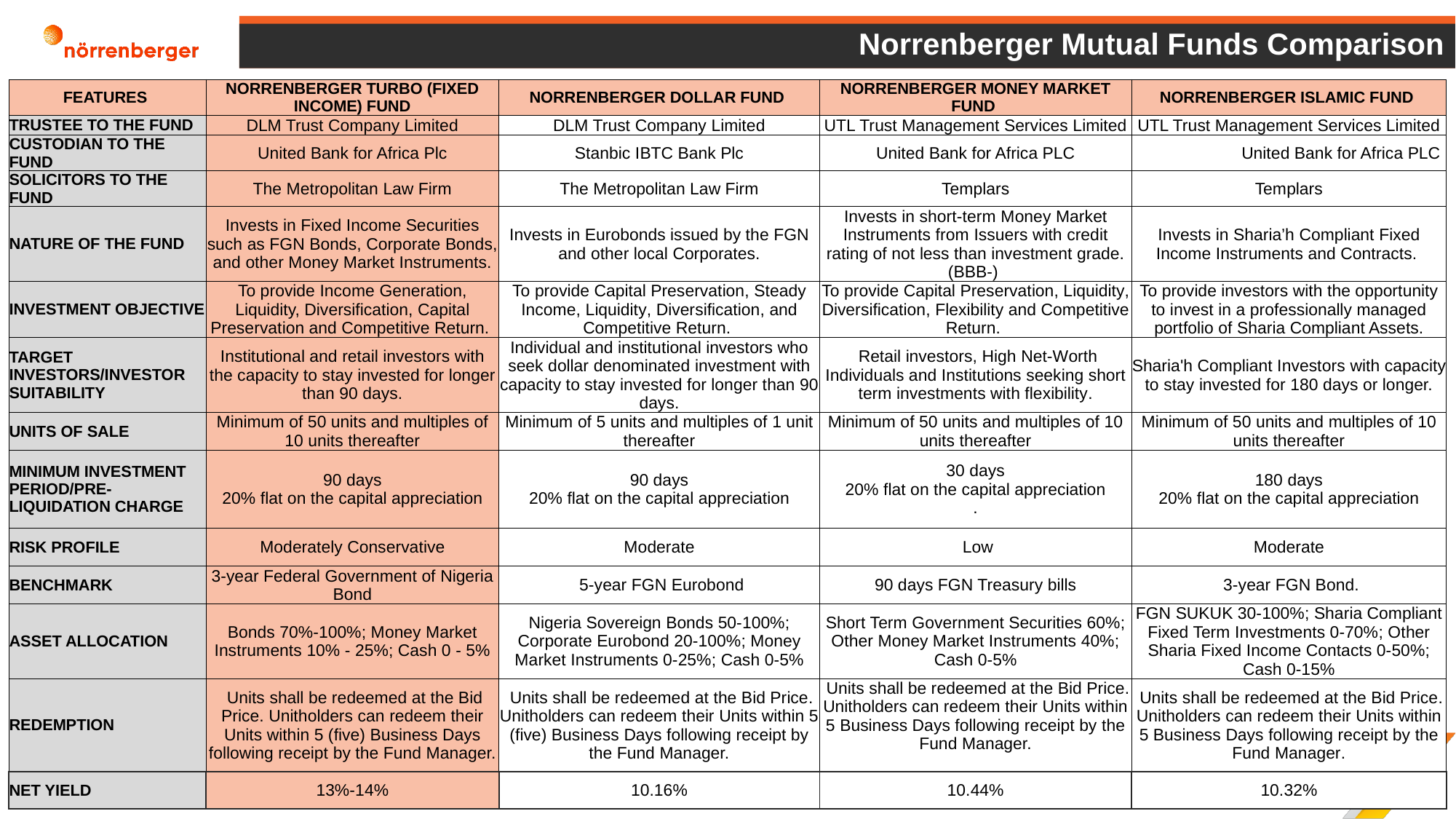

Norrenberger Mutual Funds Comparison
| FEATURES | NORRENBERGER TURBO (FIXED INCOME) FUND | NORRENBERGER DOLLAR FUND | NORRENBERGER MONEY MARKET FUND | NORRENBERGER ISLAMIC FUND |
| --- | --- | --- | --- | --- |
| Trustee To The Fund | DLM Trust Company Limited | DLM Trust Company Limited | UTL Trust Management Services Limited | UTL Trust Management Services Limited |
| Custodian To The Fund | United Bank for Africa Plc | Stanbic IBTC Bank Plc | United Bank for Africa PLC | United Bank for Africa PLC |
| Solicitors To The Fund | The Metropolitan Law Firm | The Metropolitan Law Firm | Templars | Templars |
| Nature Of The Fund | Invests in Fixed Income Securities such as FGN Bonds, Corporate Bonds, and other Money Market Instruments. | Invests in Eurobonds issued by the FGN and other local Corporates. | Invests in short-term Money Market Instruments from Issuers with credit rating of not less than investment grade.(BBB-) | Invests in Sharia’h Compliant Fixed Income Instruments and Contracts. |
| Investment Objective | To provide Income Generation, Liquidity, Diversification, Capital Preservation and Competitive Return. | To provide Capital Preservation, Steady Income, Liquidity, Diversification, and Competitive Return. | To provide Capital Preservation, Liquidity, Diversification, Flexibility and Competitive Return. | To provide investors with the opportunity to invest in a professionally managed portfolio of Sharia Compliant Assets. |
| Target Investors/Investor Suitability | Institutional and retail investors with the capacity to stay invested for longer than 90 days. | Individual and institutional investors who seek dollar denominated investment with capacity to stay invested for longer than 90 days. | Retail investors, High Net-Worth Individuals and Institutions seeking short term investments with flexibility. | Sharia'h Compliant Investors with capacity to stay invested for 180 days or longer. |
| Units of Sale | Minimum of 50 units and multiples of 10 units thereafter | Minimum of 5 units and multiples of 1 unit thereafter | Minimum of 50 units and multiples of 10 units thereafter | Minimum of 50 units and multiples of 10 units thereafter |
| Minimum Investment Period/Pre-liquidation charge | 90 days 20% flat on the capital appreciation | 90 days 20% flat on the capital appreciation | 30 days 20% flat on the capital appreciation . | 180 days 20% flat on the capital appreciation |
| RISK PROFILE | Moderately Conservative | Moderate | Low | Moderate |
| Benchmark | 3-year Federal Government of Nigeria Bond | 5-year FGN Eurobond | 90 days FGN Treasury bills | 3-year FGN Bond. |
| Asset Allocation | Bonds 70%-100%; Money Market Instruments 10% - 25%; Cash 0 - 5% | Nigeria Sovereign Bonds 50-100%; Corporate Eurobond 20-100%; Money Market Instruments 0-25%; Cash 0-5% | Short Term Government Securities 60%; Other Money Market Instruments 40%; Cash 0-5% | FGN SUKUK 30-100%; Sharia Compliant Fixed Term Investments 0-70%; Other Sharia Fixed Income Contacts 0-50%; Cash 0-15% |
| Redemption | Units shall be redeemed at the Bid Price. Unitholders can redeem their Units within 5 (five) Business Days following receipt by the Fund Manager. | Units shall be redeemed at the Bid Price. Unitholders can redeem their Units within 5 (five) Business Days following receipt by the Fund Manager. | Units shall be redeemed at the Bid Price. Unitholders can redeem their Units within 5 Business Days following receipt by the Fund Manager. | Units shall be redeemed at the Bid Price. Unitholders can redeem their Units within 5 Business Days following receipt by the Fund Manager. |
| NET Yield | 13%-14% | 10.16% | 10.44% | 10.32% |
14